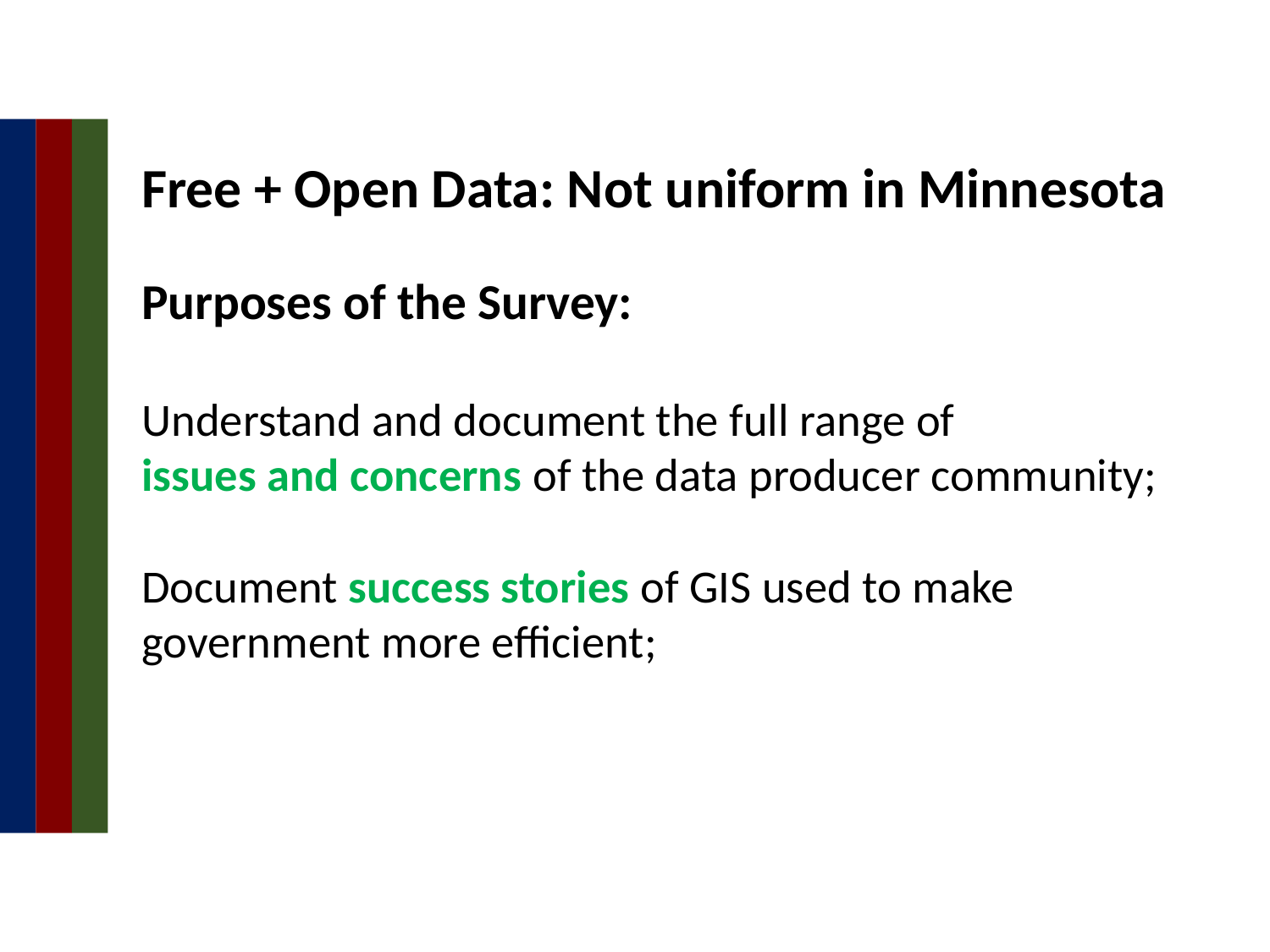

Free + Open Data: Not uniform in Minnesota

Purposes of the Survey:

Understand and document the full range of
issues and concerns of the data producer community;

Document success stories of GIS used to make government more efficient;